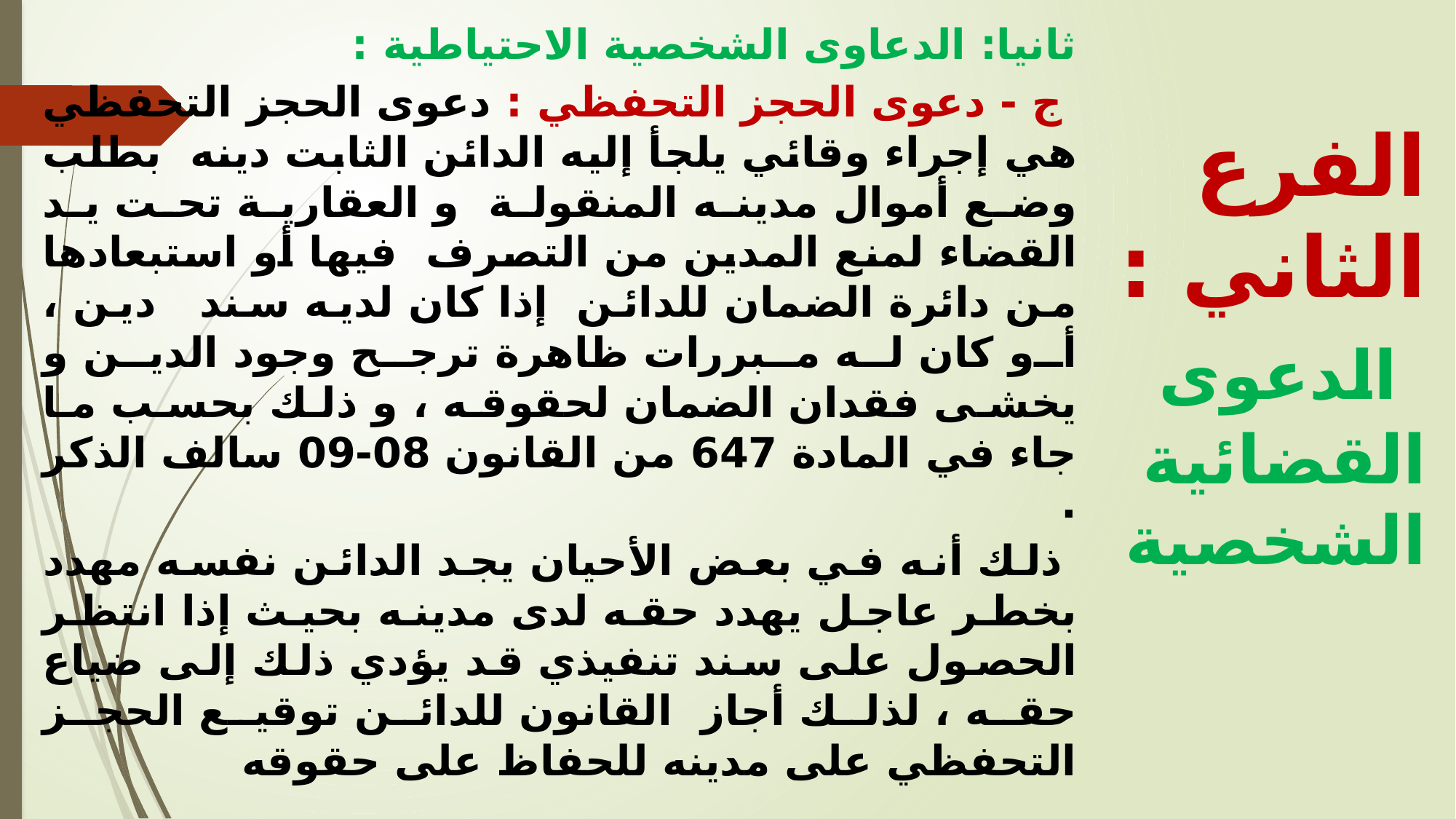

ثانيا: الدعاوى الشخصية الاحتياطية :
 ج - دعوى الحجز التحفظي : دعوى الحجز التحفظي هي إجراء وقائي يلجأ إليه الدائن الثابت دينه  بطلب وضع أموال مدينه المنقولة  و العقارية تحت يد القضاء لمنع المدين من التصرف  فيها أو استبعادها من دائرة الضمان للدائن  إذا كان لديه سند   دين ، أو كان له مبررات ظاهرة ترجح وجود الدين و يخشى فقدان الضمان لحقوقه ، و ذلك بحسب ما جاء في المادة 647 من القانون 08-09 سالف الذكر .
 ذلك أنه في بعض الأحيان يجد الدائن نفسه مهدد بخطر عاجل يهدد حقه لدى مدينه بحيث إذا انتظر الحصول على سند تنفيذي قد يؤدي ذلك إلى ضياع حقه ، لذلك أجاز  القانون للدائن توقيع الحجز التحفظي على مدينه للحفاظ على حقوقه
الفرع الثاني :  الدعوى القضائية الشخصية